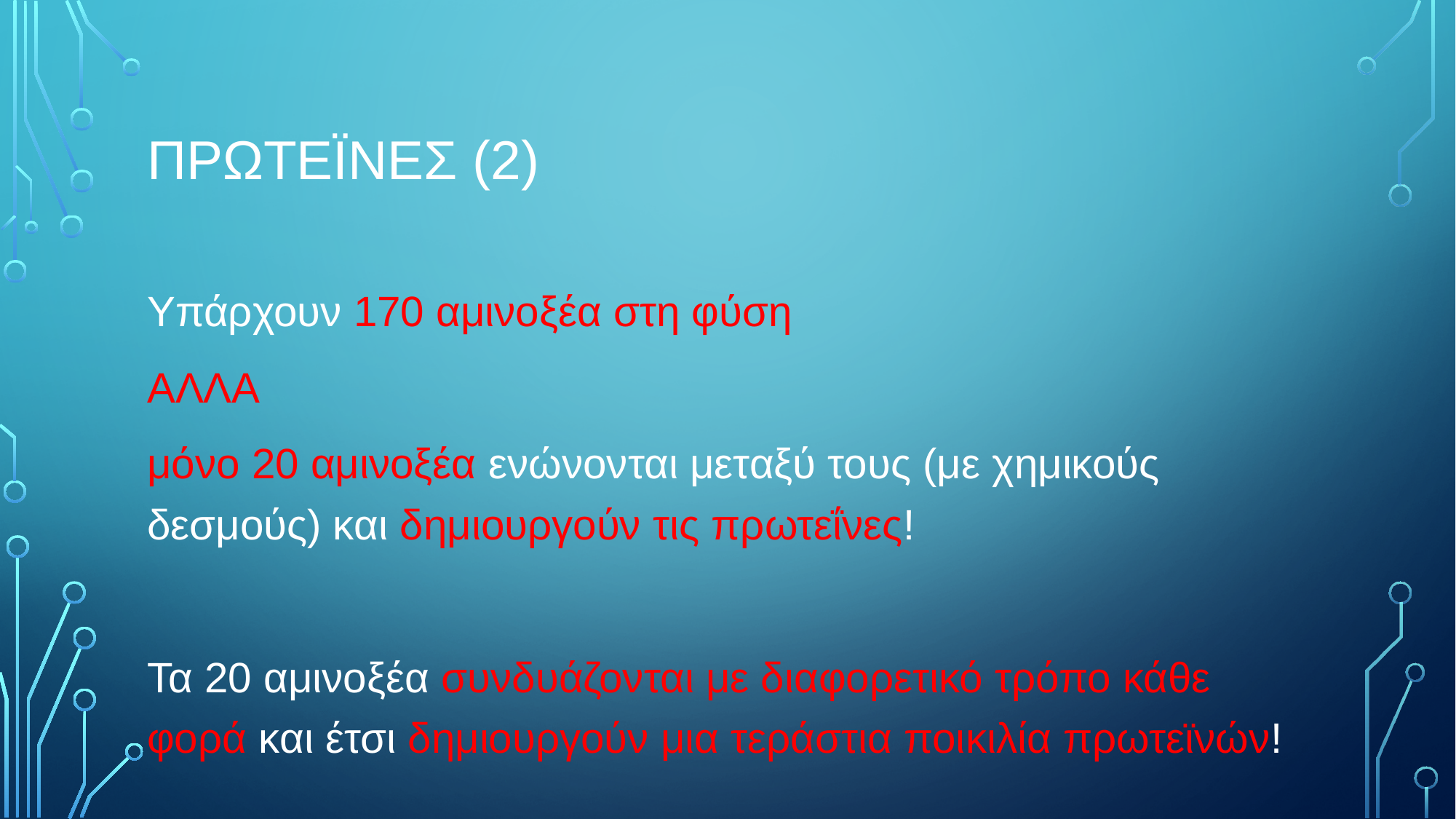

# Πρωτεϊνες (2)
Υπάρχουν 170 αμινοξέα στη φύση
ΑΛΛΑ
μόνο 20 αμινοξέα ενώνονται μεταξύ τους (με χημικούς δεσμούς) και δημιουργούν τις πρωτεΐνες!

Τα 20 αμινοξέα συνδυάζονται με διαφορετικό τρόπο κάθε φορά και έτσι δημιουργούν μια τεράστια ποικιλία πρωτεϊνών!